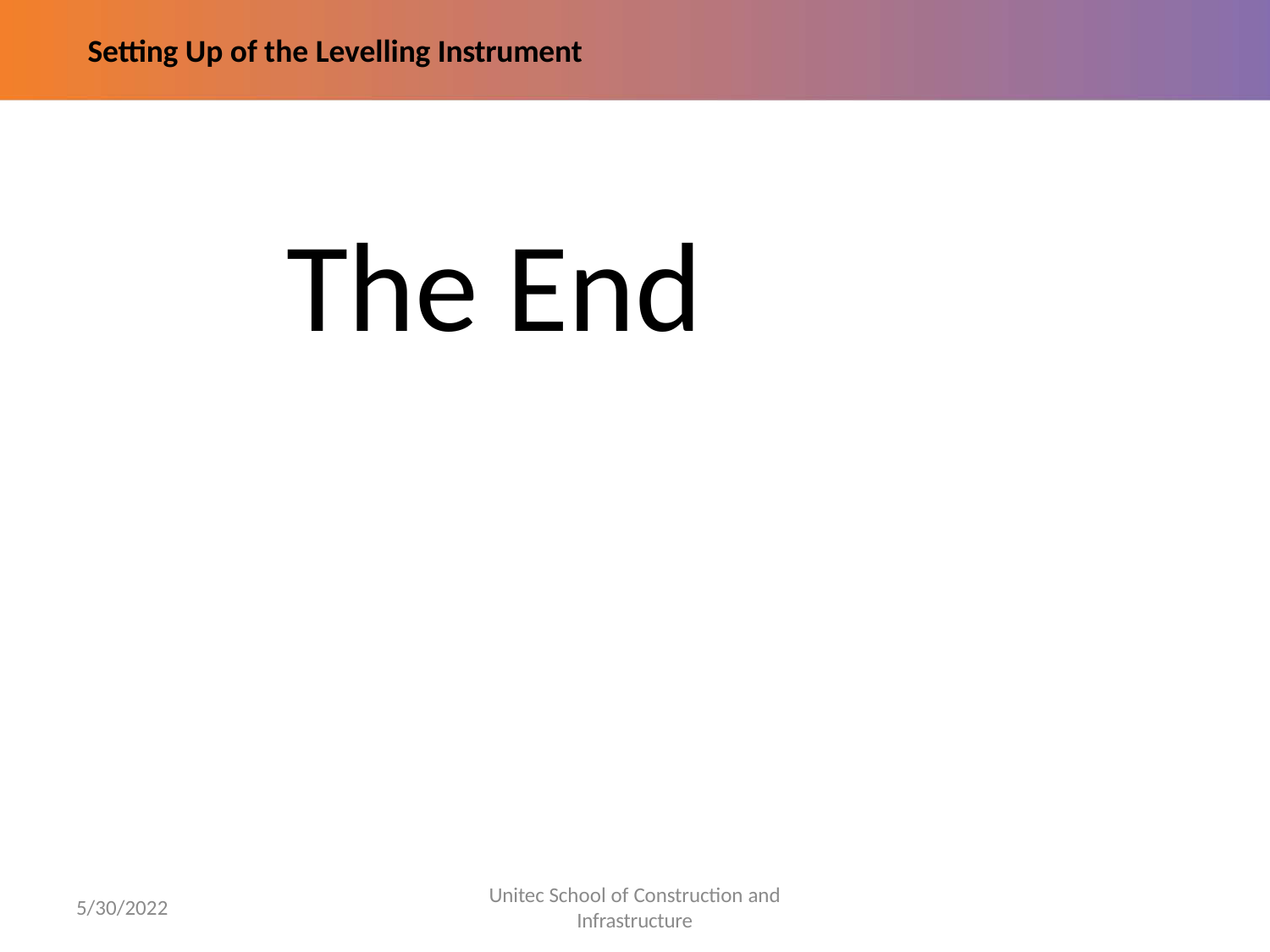

Setting Up of the Levelling Instrument
# The End
Unitec School of Construction and
Infrastructure
5/30/2022